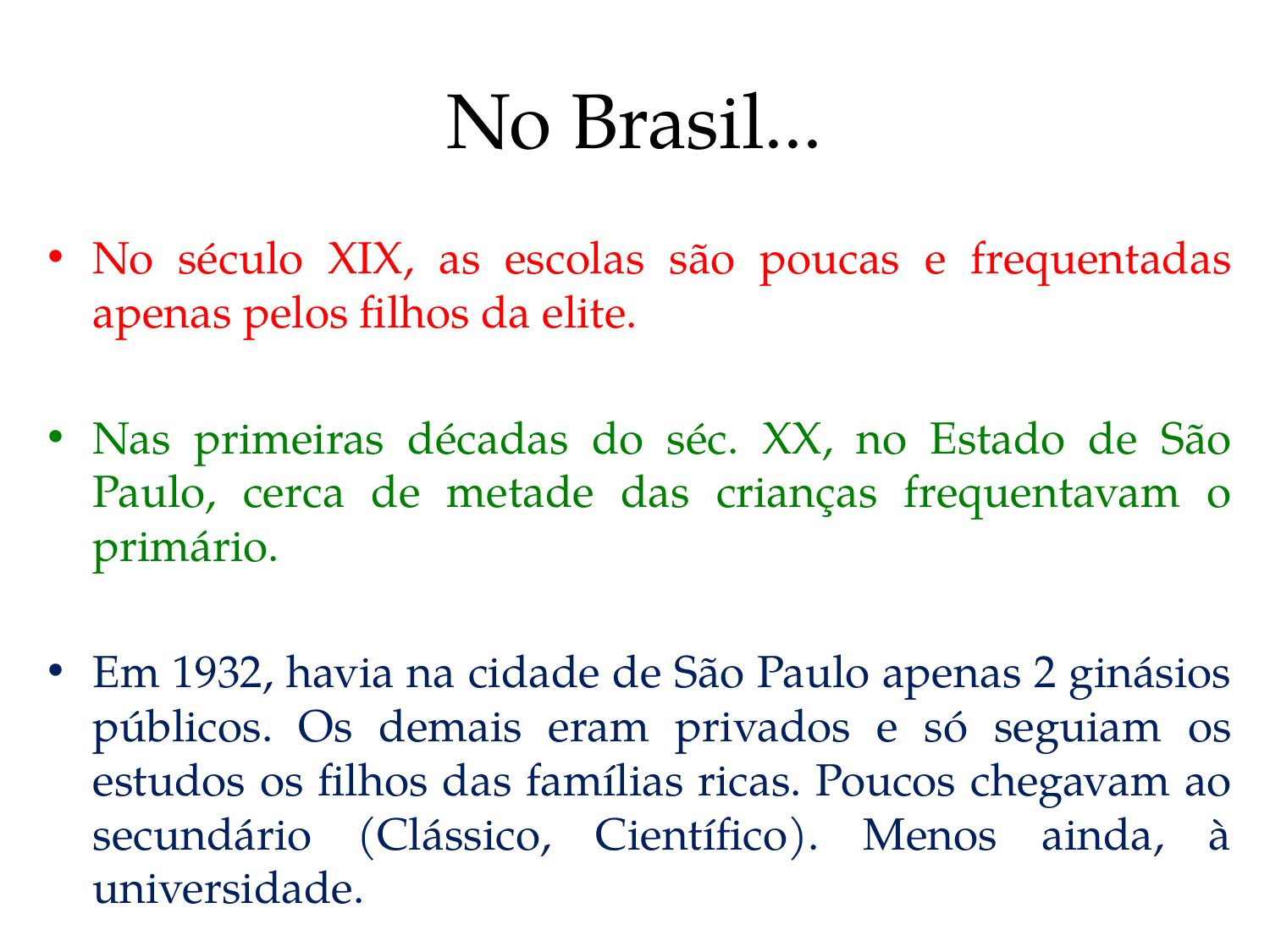

# No Brasil...
No século XIX, as escolas são poucas e frequentadas apenas pelos filhos da elite.

Nas primeiras décadas do séc. XX, no Estado de São Paulo, cerca de metade das crianças frequentavam o primário.

Em 1932, havia na cidade de São Paulo apenas 2 ginásios públicos. Os demais eram privados e só seguiam os estudos os filhos das famílias ricas. Poucos chegavam ao secundário (Clássico, Científico). Menos ainda, à universidade.